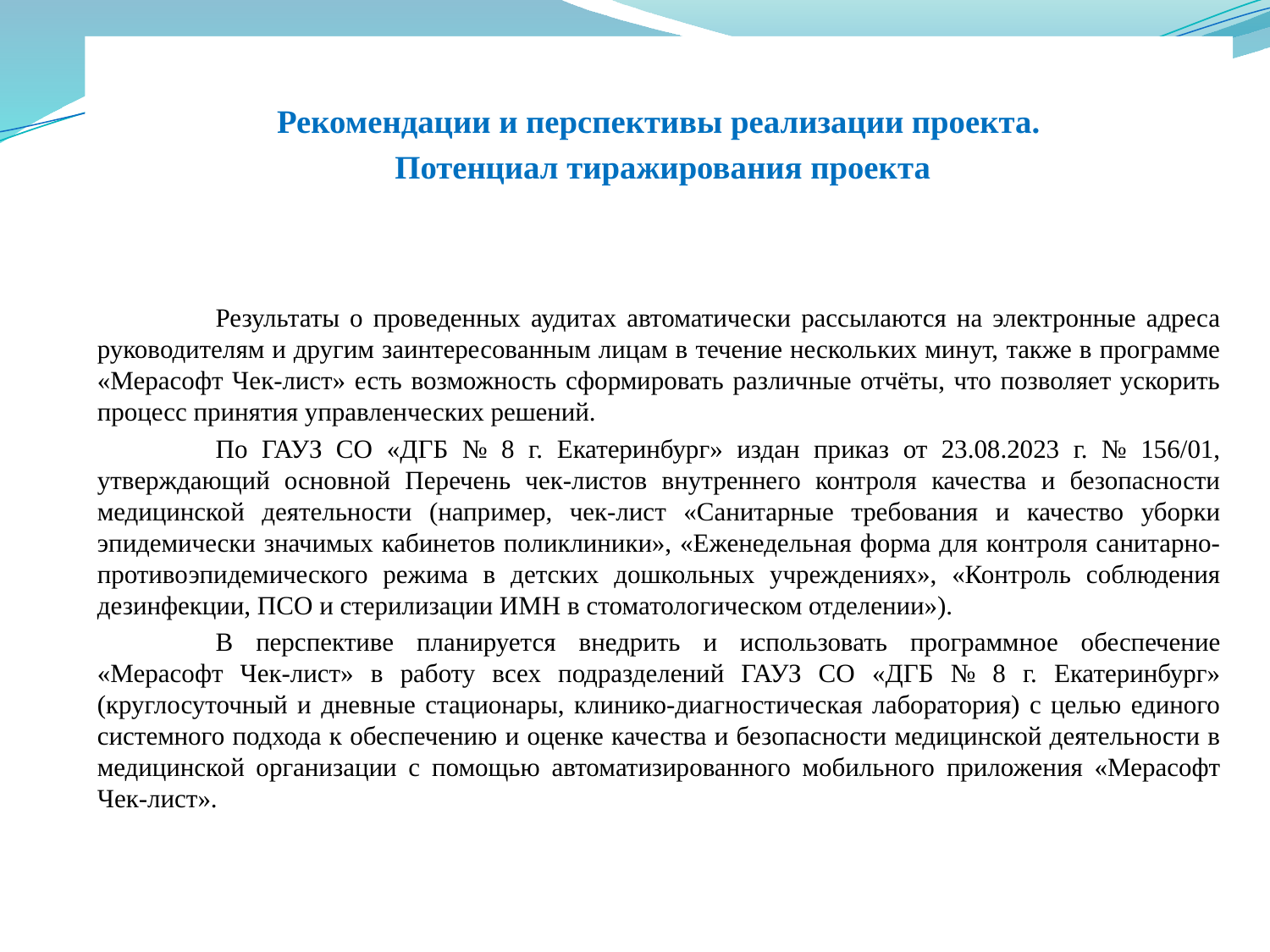

Рекомендации и перспективы реализации проекта.
 Потенциал тиражирования проекта

	Результаты о проведенных аудитах автоматически рассылаются на электронные адреса руководителям и другим заинтересованным лицам в течение нескольких минут, также в программе «Мерасофт Чек-лист» есть возможность сформировать различные отчёты, что позволяет ускорить процесс принятия управленческих решений.
	По ГАУЗ СО «ДГБ № 8 г. Екатеринбург» издан приказ от 23.08.2023 г. № 156/01, утверждающий основной Перечень чек-листов внутреннего контроля качества и безопасности медицинской деятельности (например, чек-лист «Санитарные требования и качество уборки эпидемически значимых кабинетов поликлиники», «Еженедельная форма для контроля санитарно-противоэпидемического режима в детских дошкольных учреждениях», «Контроль соблюдения дезинфекции, ПСО и стерилизации ИМН в стоматологическом отделении»).
	В перспективе планируется внедрить и использовать программное обеспечение «Мерасофт Чек-лист» в работу всех подразделений ГАУЗ СО «ДГБ № 8 г. Екатеринбург» (круглосуточный и дневные стационары, клинико-диагностическая лаборатория) с целью единого системного подхода к обеспечению и оценке качества и безопасности медицинской деятельности в медицинской организации с помощью автоматизированного мобильного приложения «Мерасофт Чек-лист».